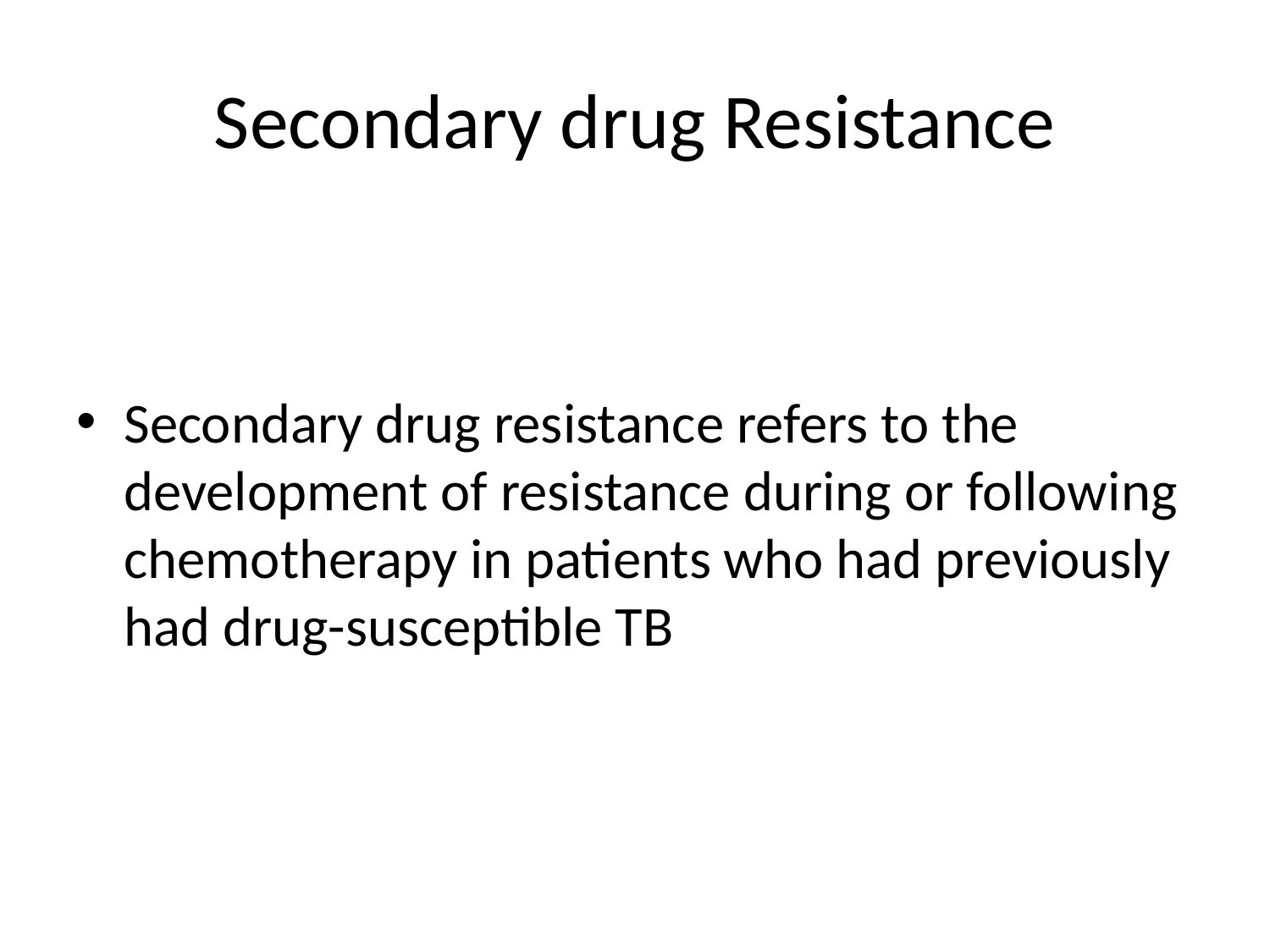

# Secondary drug Resistance

Secondary drug resistance refers to the development of resistance during or following chemotherapy in patients who had previously had drug-susceptible TB